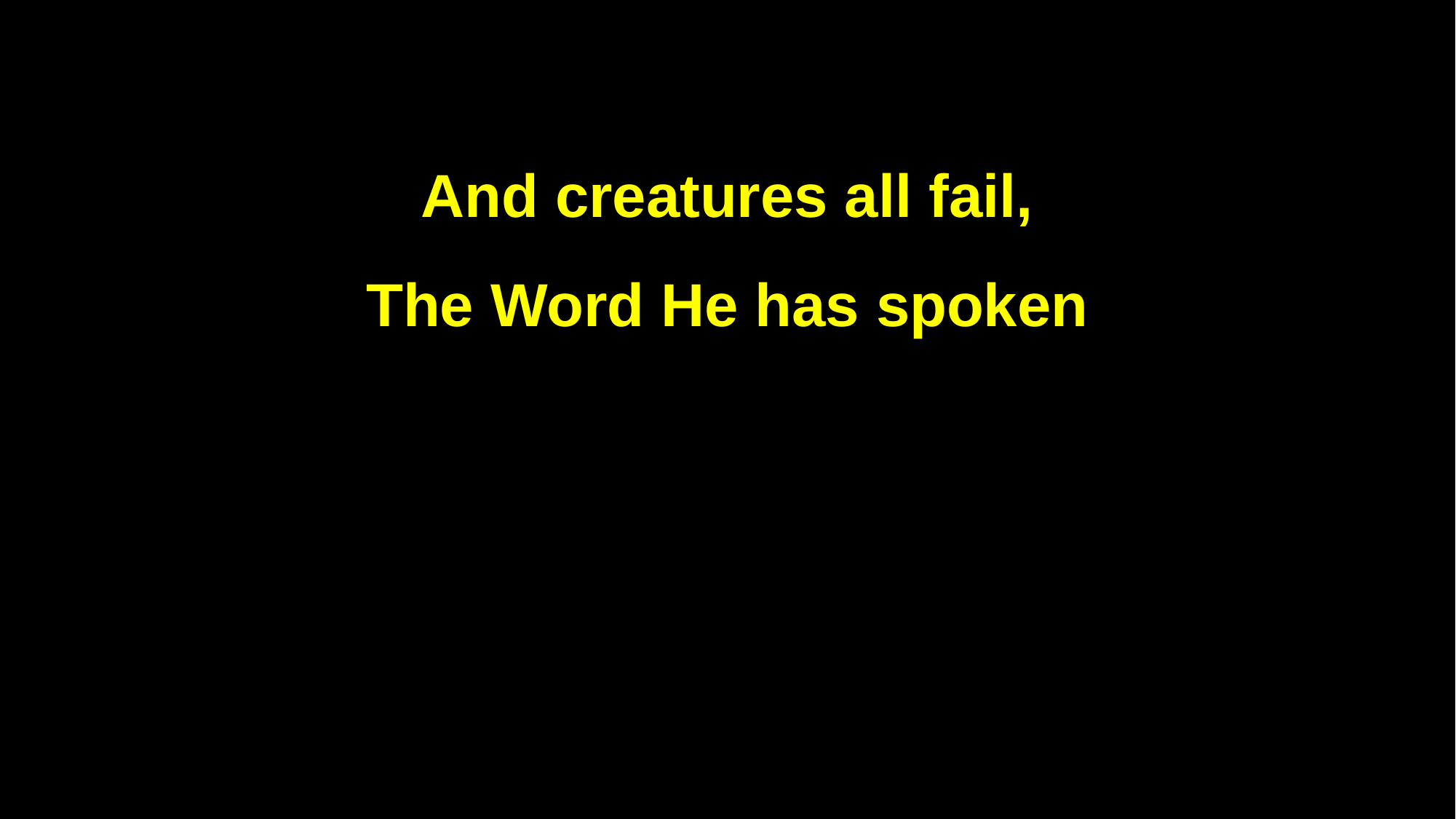

And creatures all fail,
The Word He has spoken